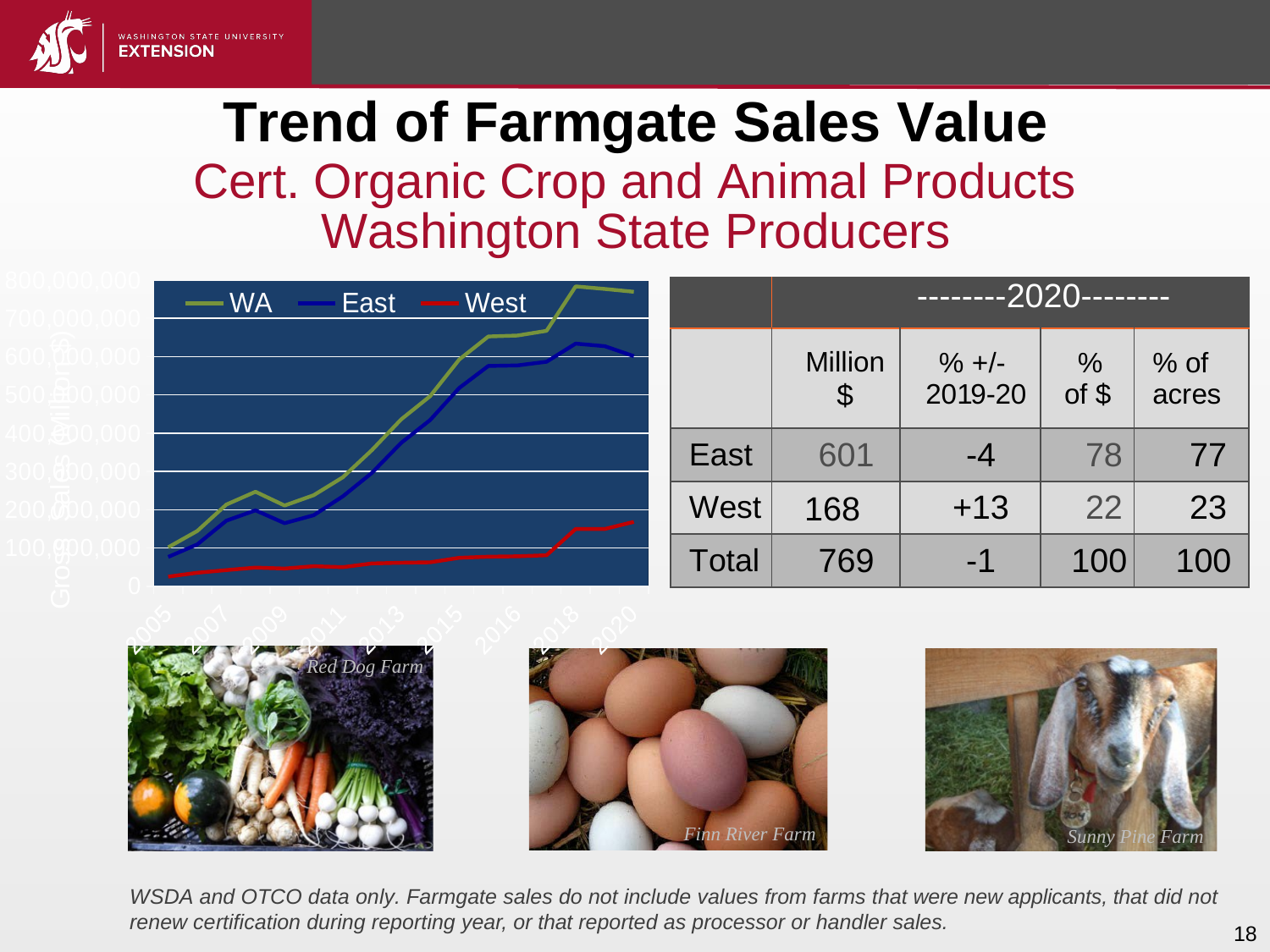

Trend of Farmgate Sales Value
Cert. Organic Crop and Animal Products
Washington State Producers

### Chart

| Category | WA | East | West |
|---|---|---|---|
| 2005 | 101545406.0 | 76601956.0 | 24943450.0 |
| 2006 | 144312746.0 | 109174039.0 | 35138707.0 |
| 2007 | 213231275.0 | 171140332.0 | 42090943.0 |
| 2008 | 246704147.0 | 198151879.0 | 48552268.0 |
| 2009 | 210704971.0 | 164634092.0 | 46070879.0 |
| 2010 | 237714317.29999998 | 185408918.48999998 | 52305398.81000001 |
| 2011 | 284453147.61 | 234625545.93000004 | 49827601.68 |
| 2012 | 355540144.0 | 296070971.0 | 59469172.0 |
| 2013 | 435506394.98 | 374178890.11 | 61327504.87 |
| 2014 | 496466906.0 | 434081017.0 | 62385889.0 |
| 2015 | 592041249.0 | 517829887.0 | 74211362.0 |
| 2016 | 652335304.1899998 | 575290731.0099998 | 77044573.18 |
| 2016 | 654825031.0099998 | 576714611.0099998 | 78110420.0 |
| 2017 | 667134223.0 | 586302582.69 | 80831640.0 |
| 2018 | 783160331.0 | 633709424.0 | 149450906.0 |
| 2019 | 776451270.0 | 626974762.0 | 149476507.0 |
| 2020 | 768991669.0 | 600948122.0 | 168043546.0 |
|  | --------2020-------- |  |  |  |
| --- | --- | --- | --- | --- |
|  | Million $ | % +/- 2019-20 | % of $ | % of acres |
| East | 601 | -4 | 78 | 77 |
| West | 168 | +13 | 22 | 23 |
| Total | 769 | -1 | 100 | 100 |

Red Dog Farm

Finn River Farm
Sunny Pine Farm
WSDA and OTCO data only. Farmgate sales do not include values from farms that were new applicants, that did not renew certification during reporting year, or that reported as processor or handler sales.
18